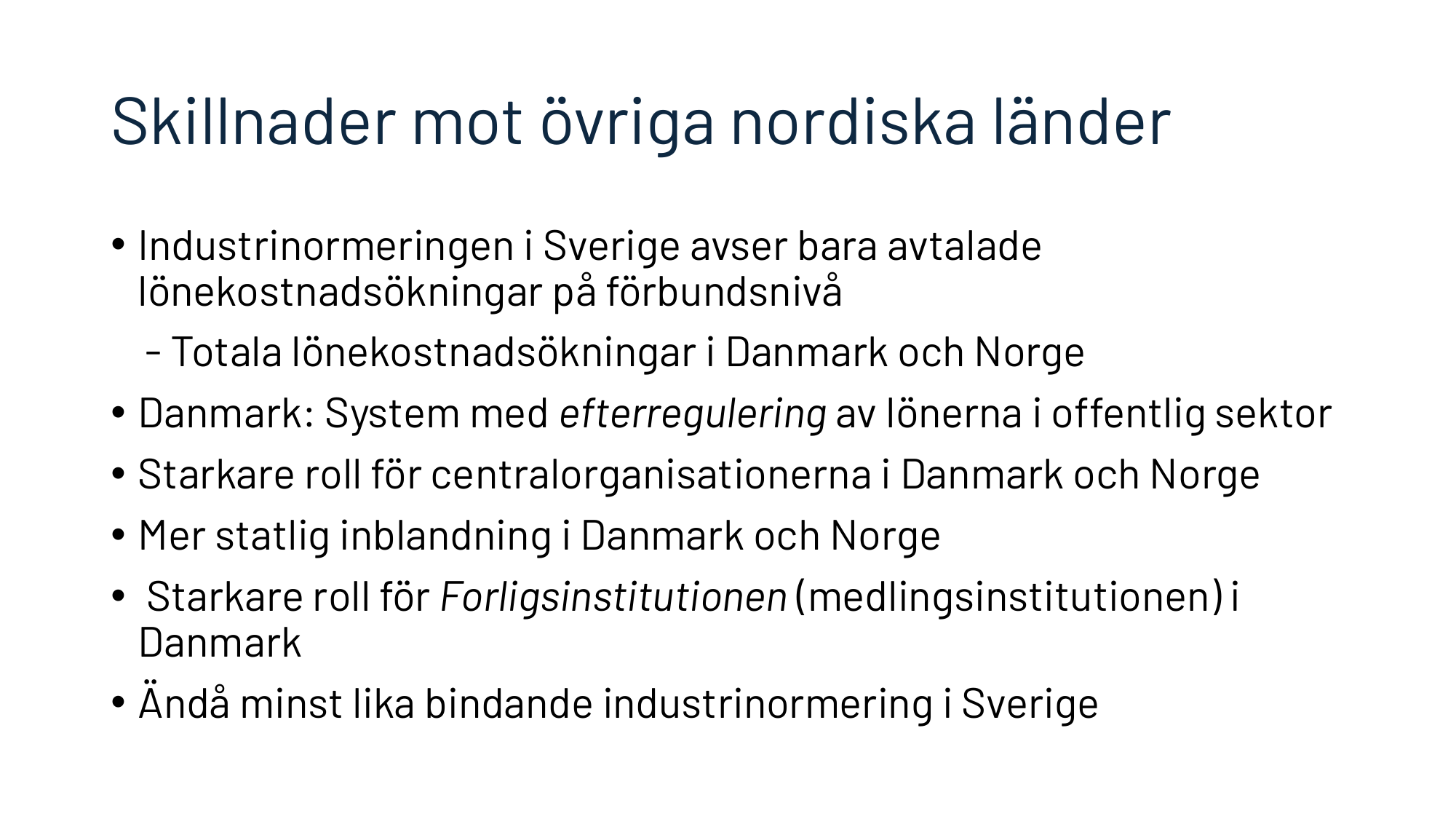

# Skillnader mot övriga nordiska länder
Industrinormeringen i Sverige avser bara avtalade lönekostnadsökningar på förbundsnivå
    - Totala lönekostnadsökningar i Danmark och Norge
Danmark: System med efterregulering av lönerna i offentlig sektor
Starkare roll för centralorganisationerna i Danmark och Norge
Mer statlig inblandning i Danmark och Norge
 Starkare roll för Forligsinstitutionen (medlingsinstitutionen) i Danmark
Ändå minst lika bindande industrinormering i Sverige